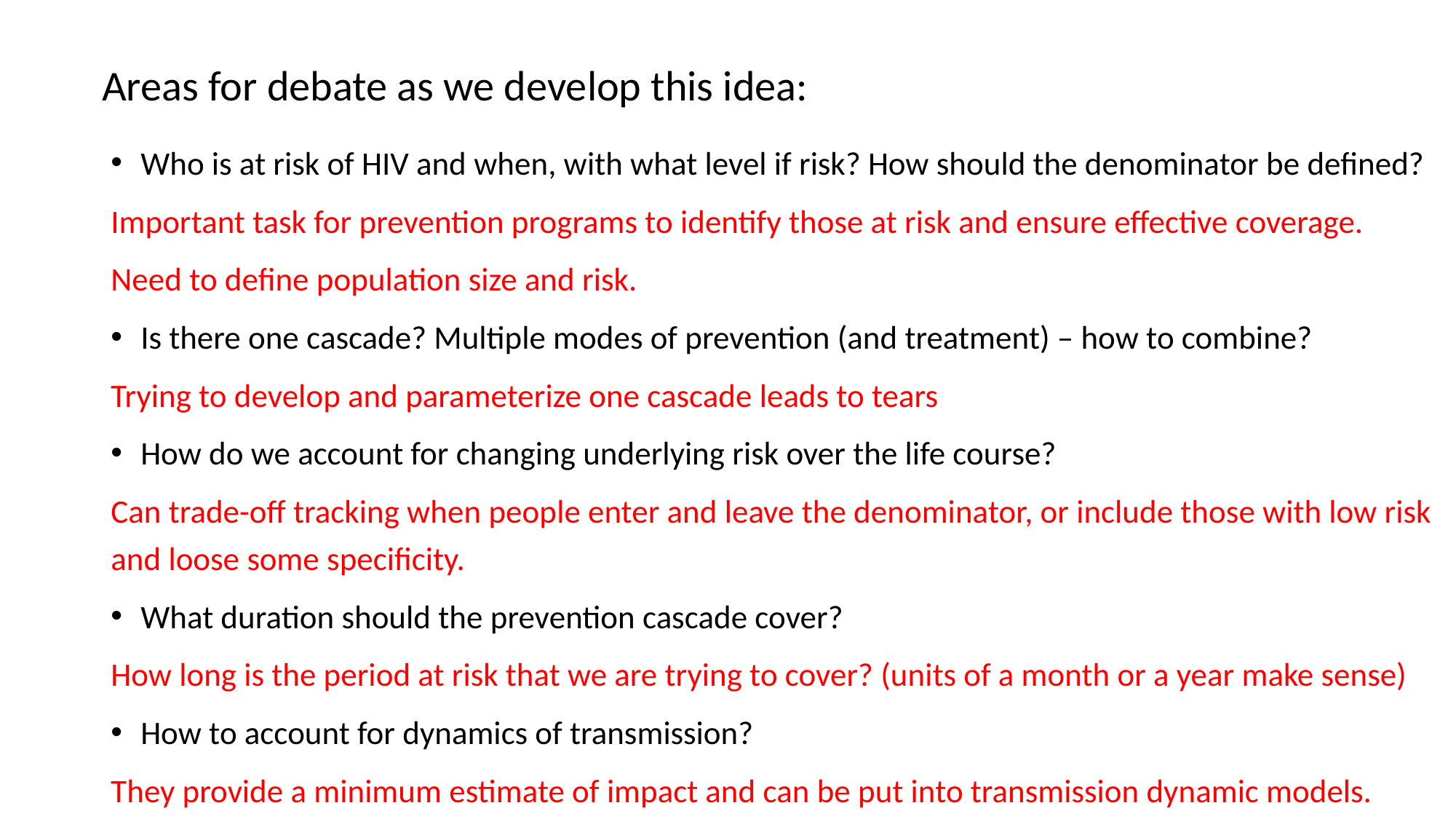

# Areas for debate as we develop this idea:
Who is at risk of HIV and when, with what level if risk? How should the denominator be defined?
Important task for prevention programs to identify those at risk and ensure effective coverage.
Need to define population size and risk.
Is there one cascade? Multiple modes of prevention (and treatment) – how to combine?
Trying to develop and parameterize one cascade leads to tears
How do we account for changing underlying risk over the life course?
Can trade-off tracking when people enter and leave the denominator, or include those with low risk and loose some specificity.
What duration should the prevention cascade cover?
How long is the period at risk that we are trying to cover? (units of a month or a year make sense)
How to account for dynamics of transmission?
They provide a minimum estimate of impact and can be put into transmission dynamic models.